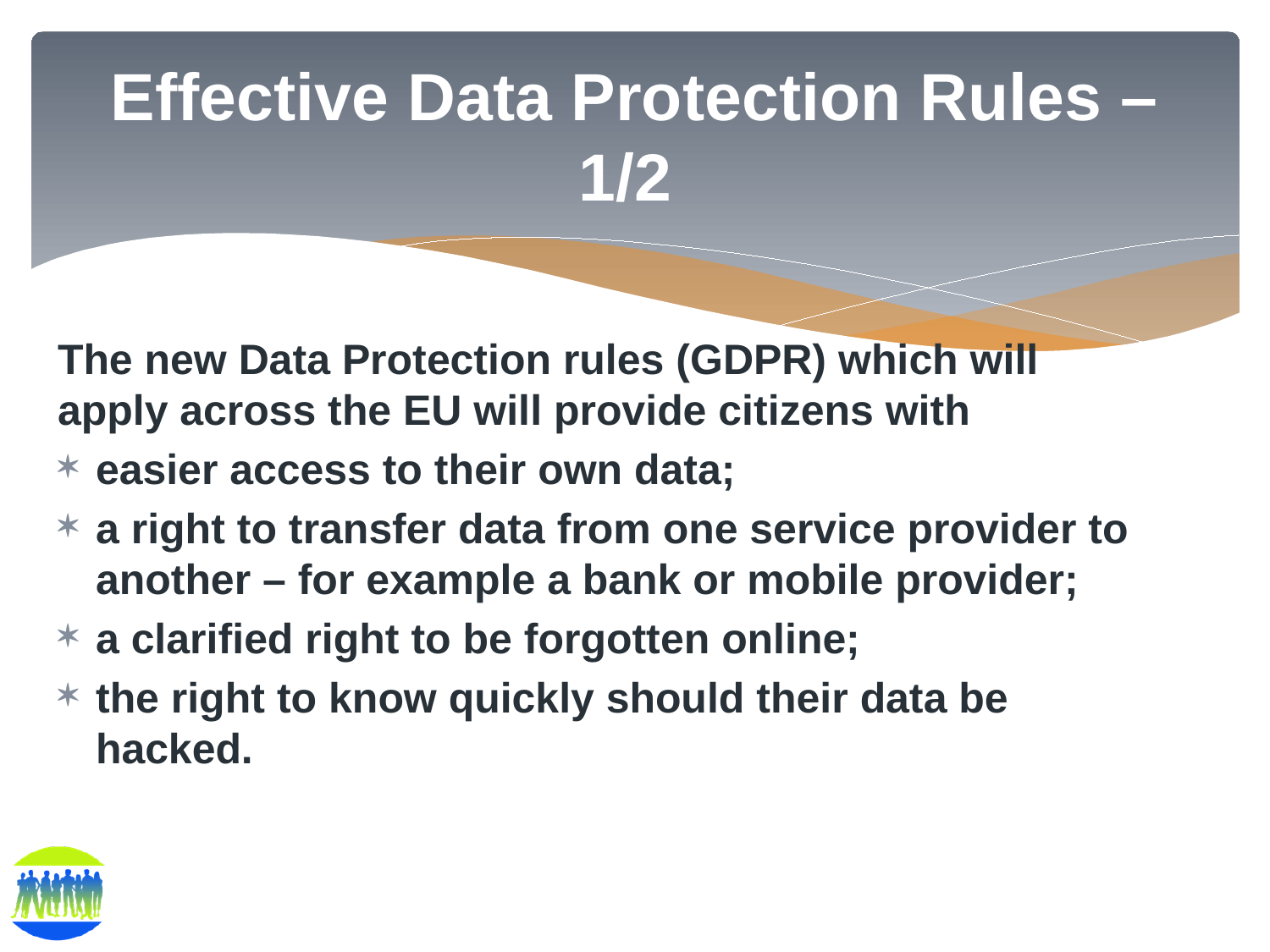

# Effective Data Protection Rules – 1/2
The new Data Protection rules (GDPR) which will apply across the EU will provide citizens with
easier access to their own data;
a right to transfer data from one service provider to another – for example a bank or mobile provider;
a clarified right to be forgotten online;
the right to know quickly should their data be hacked.